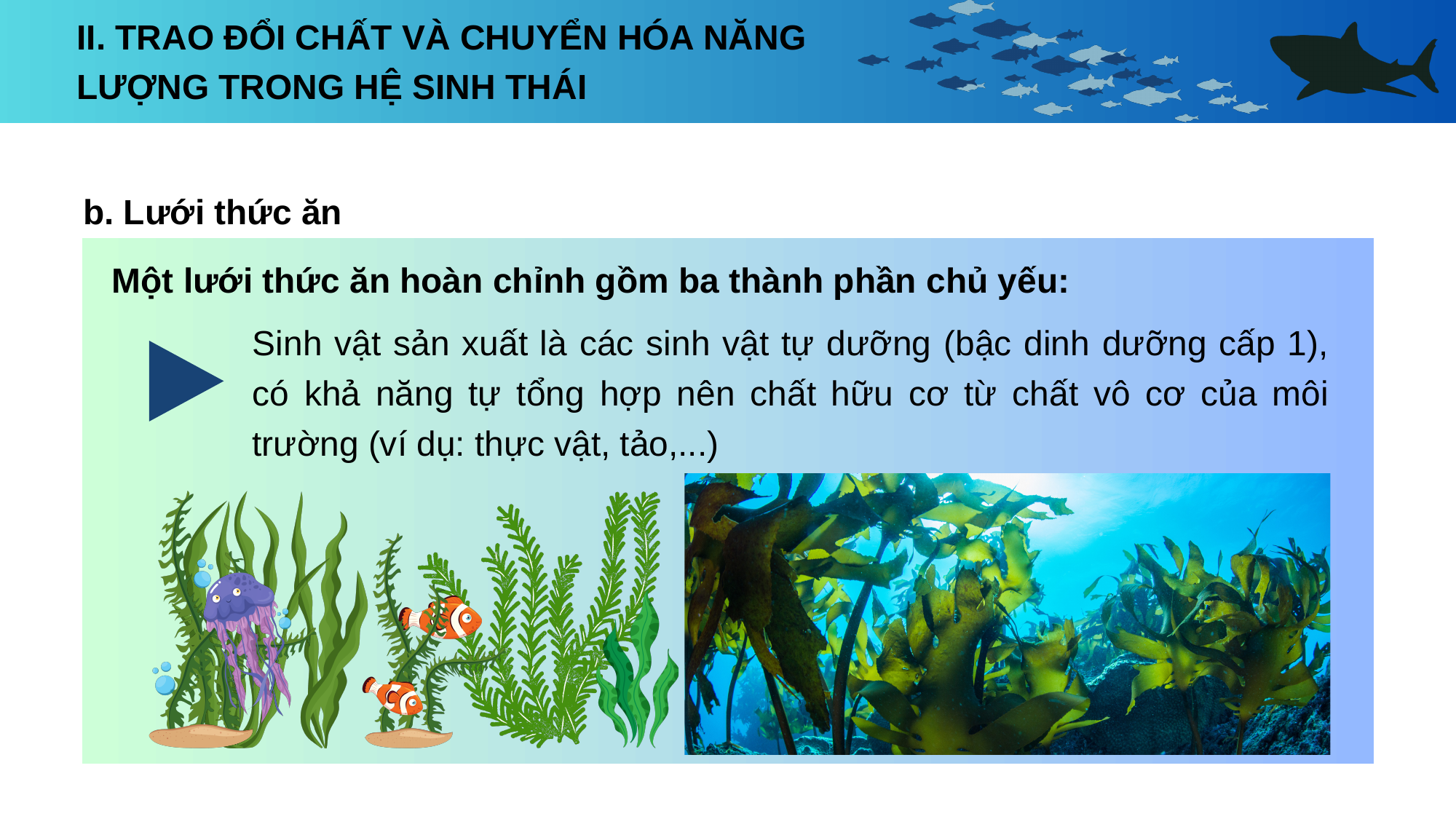

II. TRAO ĐỔI CHẤT VÀ CHUYỂN HÓA NĂNG LƯỢNG TRONG HỆ SINH THÁI

b. Lưới thức ăn

Một lưới thức ăn hoàn chỉnh gồm ba thành phần chủ yếu:
Sinh vật sản xuất là các sinh vật tự dưỡng (bậc dinh dưỡng cấp 1), có khả năng tự tổng hợp nên chất hữu cơ từ chất vô cơ của môi trường (ví dụ: thực vật, tảo,...)